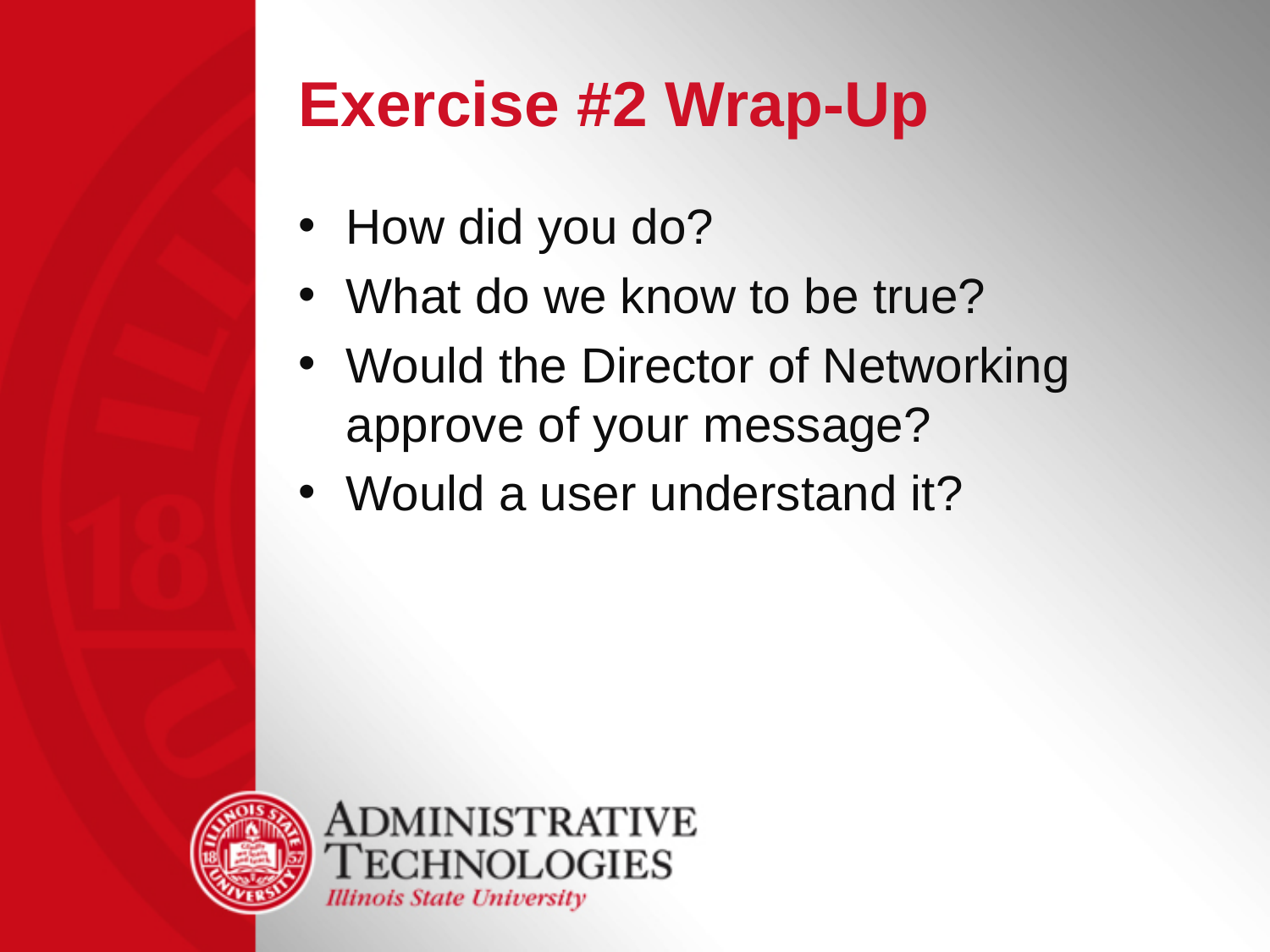

# Exercise #2 Wrap-Up
How did you do?
What do we know to be true?
Would the Director of Networking approve of your message?
Would a user understand it?